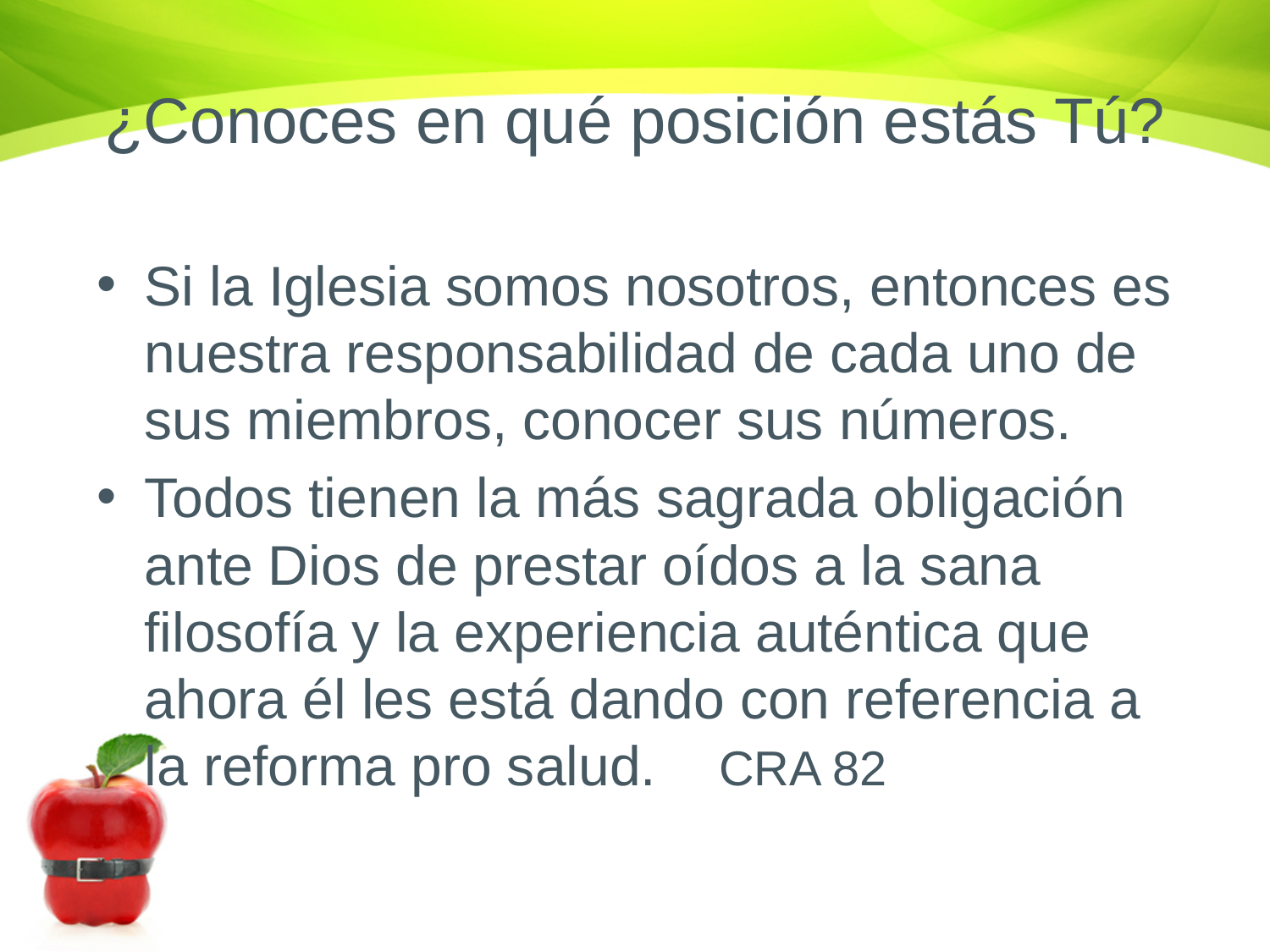

# ¿Conoces en qué posición estás Tú?
Si la Iglesia somos nosotros, entonces es nuestra responsabilidad de cada uno de sus miembros, conocer sus números.
Todos tienen la más sagrada obligación ante Dios de prestar oídos a la sana filosofía y la experiencia auténtica que ahora él les está dando con referencia a la reforma pro salud.    CRA 82